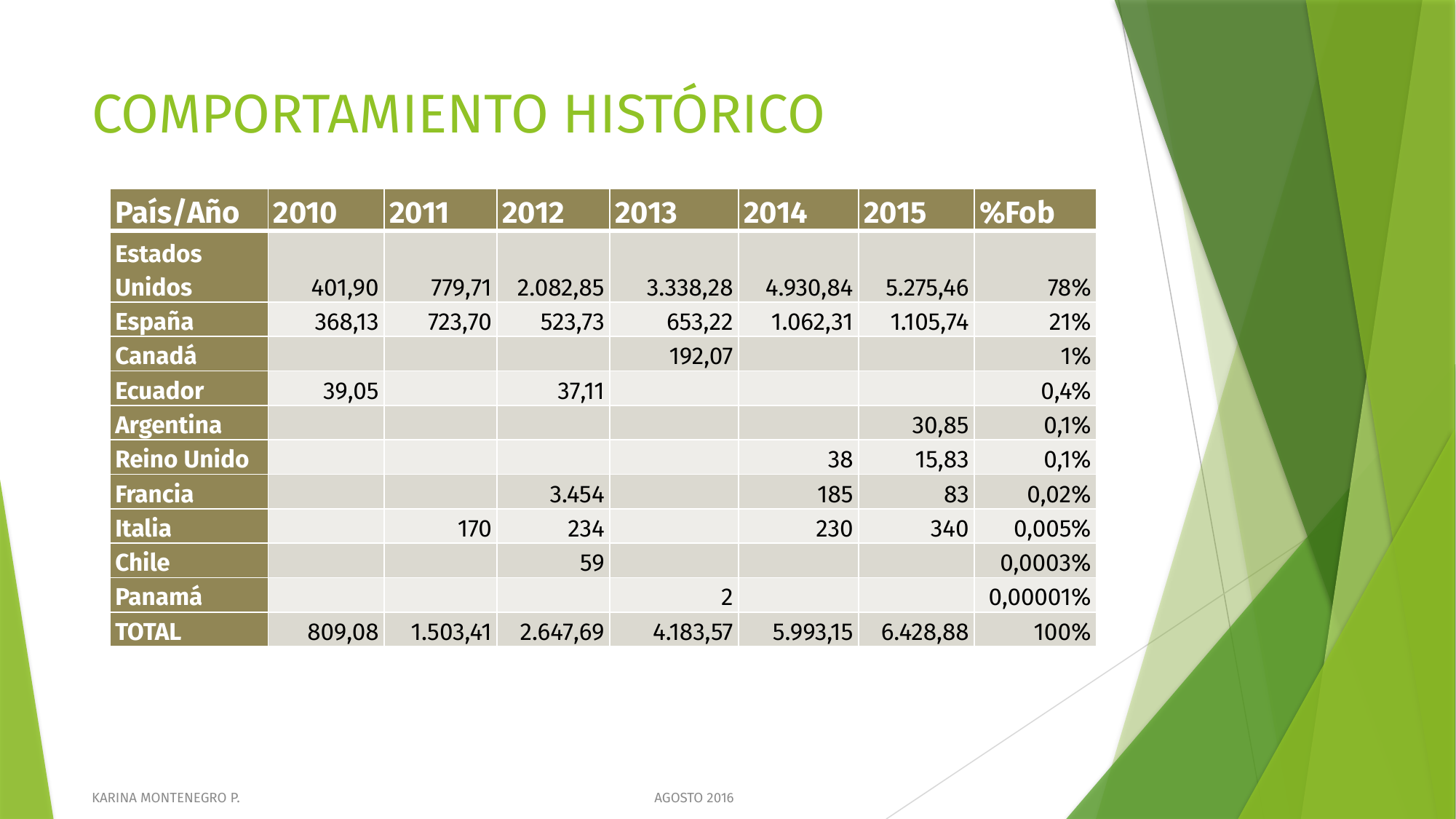

# COMPORTAMIENTO HISTÓRICO
| País/Año | 2010 | 2011 | 2012 | 2013 | 2014 | 2015 | %Fob |
| --- | --- | --- | --- | --- | --- | --- | --- |
| Estados Unidos | 401,90 | 779,71 | 2.082,85 | 3.338,28 | 4.930,84 | 5.275,46 | 78% |
| España | 368,13 | 723,70 | 523,73 | 653,22 | 1.062,31 | 1.105,74 | 21% |
| Canadá |  |  |  | 192,07 |  |  | 1% |
| Ecuador | 39,05 |  | 37,11 |  |  |  | 0,4% |
| Argentina |  |  |  |  |  | 30,85 | 0,1% |
| Reino Unido |  |  |  |  | 38 | 15,83 | 0,1% |
| Francia |  |  | 3.454 |  | 185 | 83 | 0,02% |
| Italia |  | 170 | 234 |  | 230 | 340 | 0,005% |
| Chile |  |  | 59 |  |  |  | 0,0003% |
| Panamá |  |  |  | 2 |  |  | 0,00001% |
| TOTAL | 809,08 | 1.503,41 | 2.647,69 | 4.183,57 | 5.993,15 | 6.428,88 | 100% |

KARINA MONTENEGRO P.                                                                                                                  AGOSTO 2016